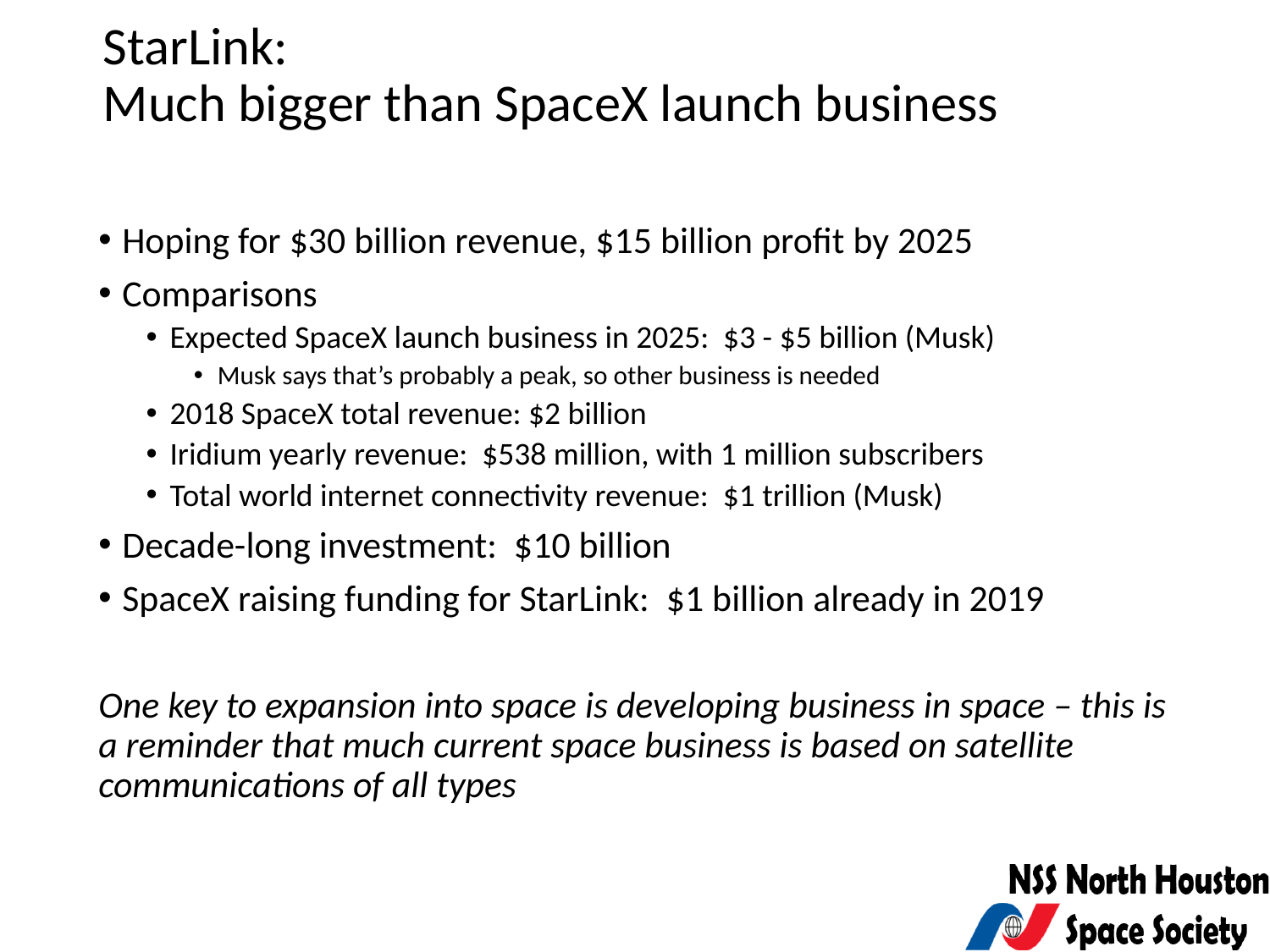

# StarLink: Much bigger than SpaceX launch business
Hoping for $30 billion revenue, $15 billion profit by 2025
Comparisons
Expected SpaceX launch business in 2025:  $3 - $5 billion (Musk)
Musk says that’s probably a peak, so other business is needed
2018 SpaceX total revenue: $2 billion
Iridium yearly revenue:  $538 million, with 1 million subscribers
Total world internet connectivity revenue:  $1 trillion (Musk)
Decade-long investment:  $10 billion
SpaceX raising funding for StarLink:  $1 billion already in 2019

One key to expansion into space is developing business in space – this is a reminder that much current space business is based on satellite communications of all types